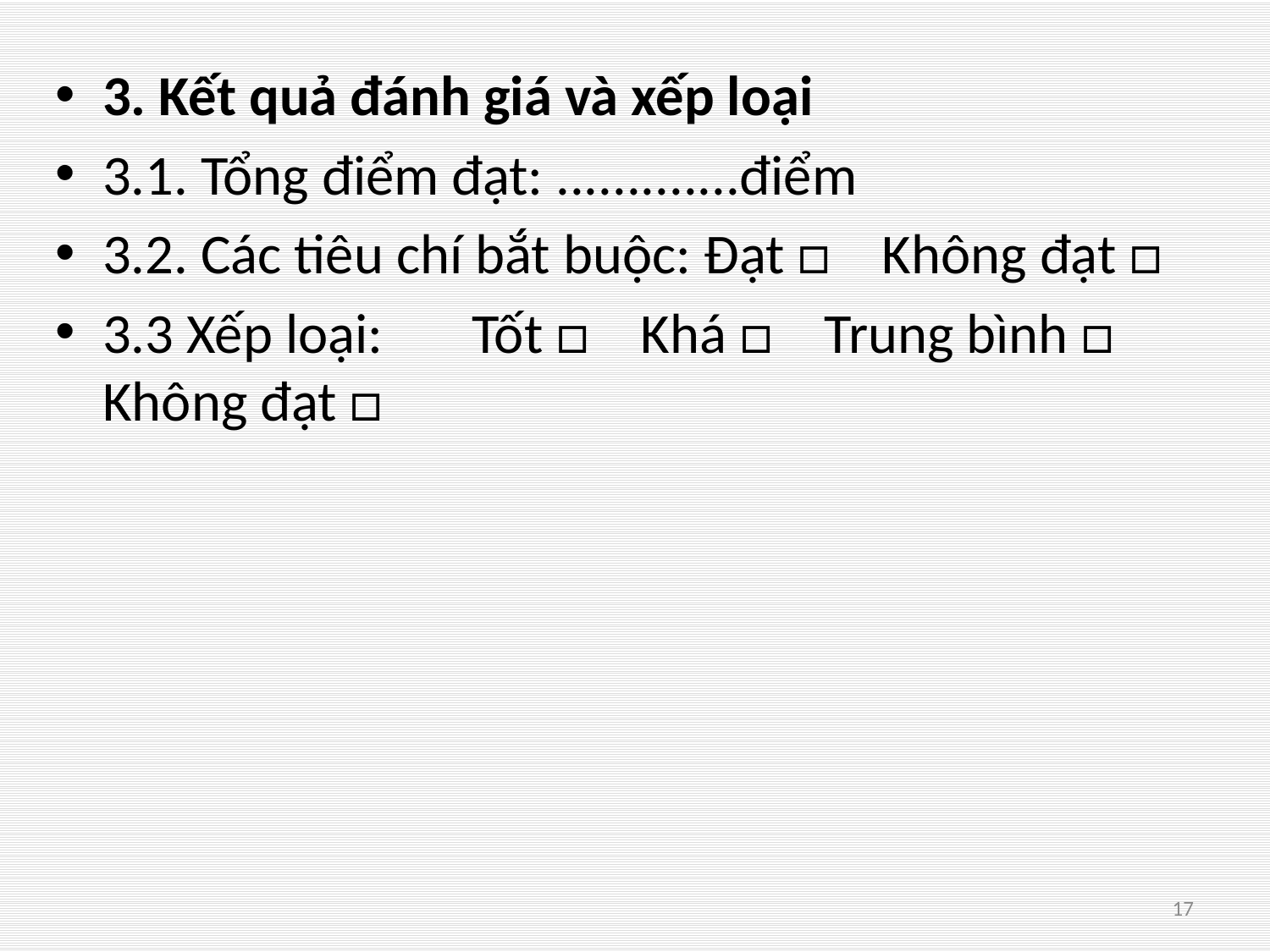

3. Kết quả đánh giá và xếp loại
3.1. Tổng điểm đạt: .............điểm
3.2. Các tiêu chí bắt buộc: Đạt □    Không đạt □
3.3 Xếp loại:       Tốt □    Khá □    Trung bình □   Không đạt □
17